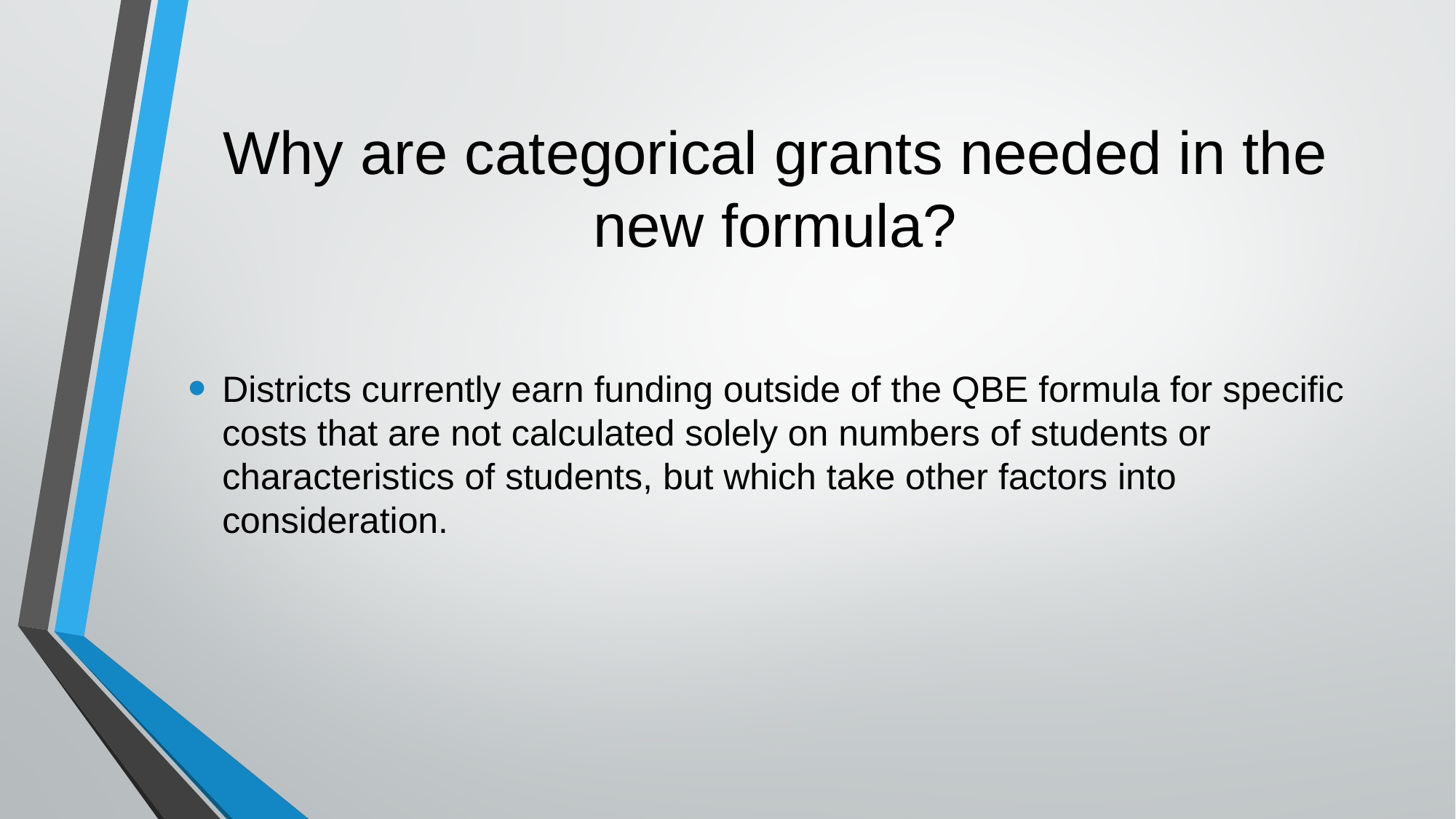

# Why are categorical grants needed in the new formula?
Districts currently earn funding outside of the QBE formula for specific costs that are not calculated solely on numbers of students or characteristics of students, but which take other factors into consideration.